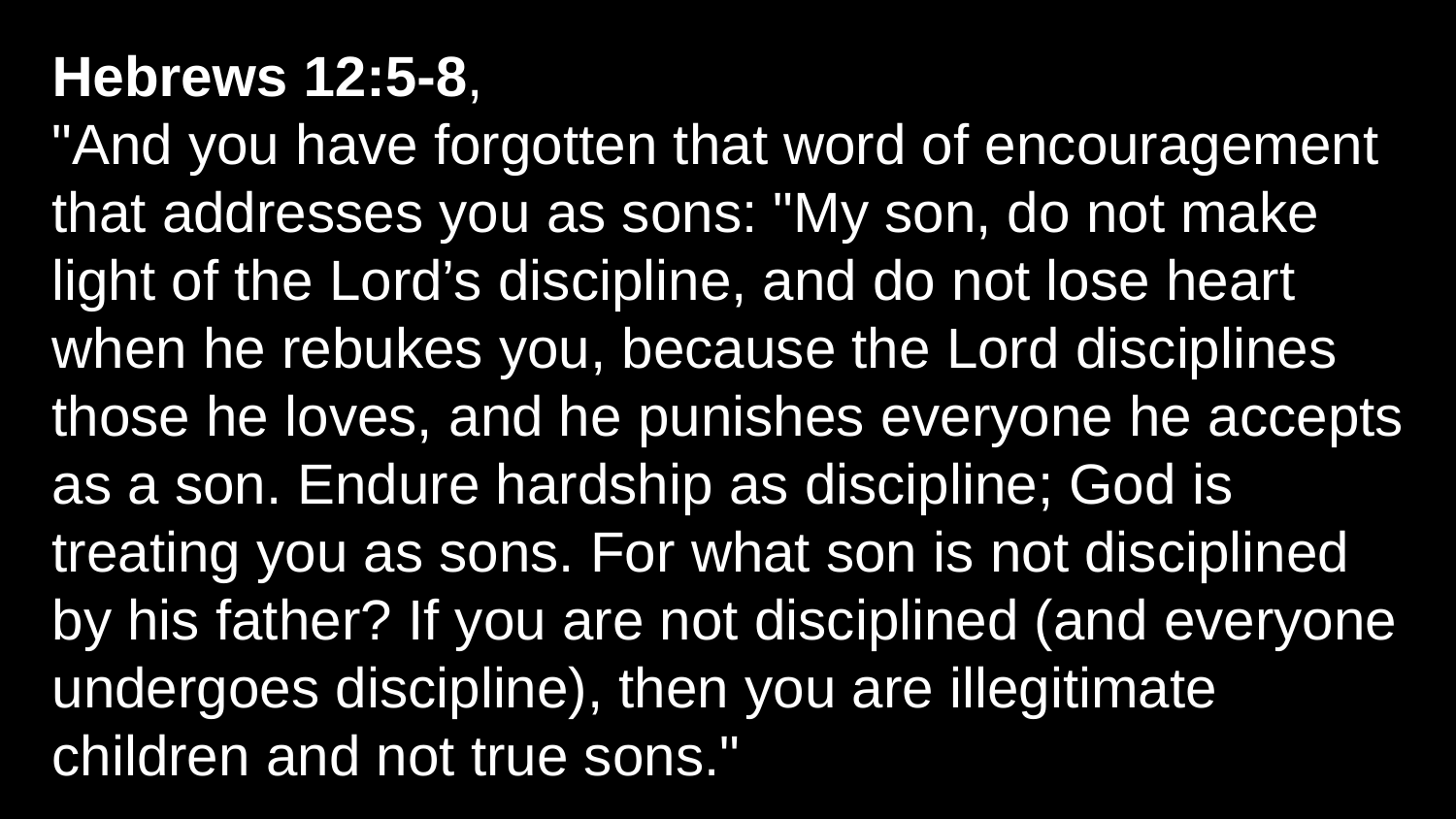

Hebrews 12:5-8,
"And you have forgotten that word of encouragement that addresses you as sons: "My son, do not make light of the Lord’s discipline, and do not lose heart when he rebukes you, because the Lord disciplines those he loves, and he punishes everyone he accepts as a son. Endure hardship as discipline; God is treating you as sons. For what son is not disciplined by his father? If you are not disciplined (and everyone undergoes discipline), then you are illegitimate children and not true sons."